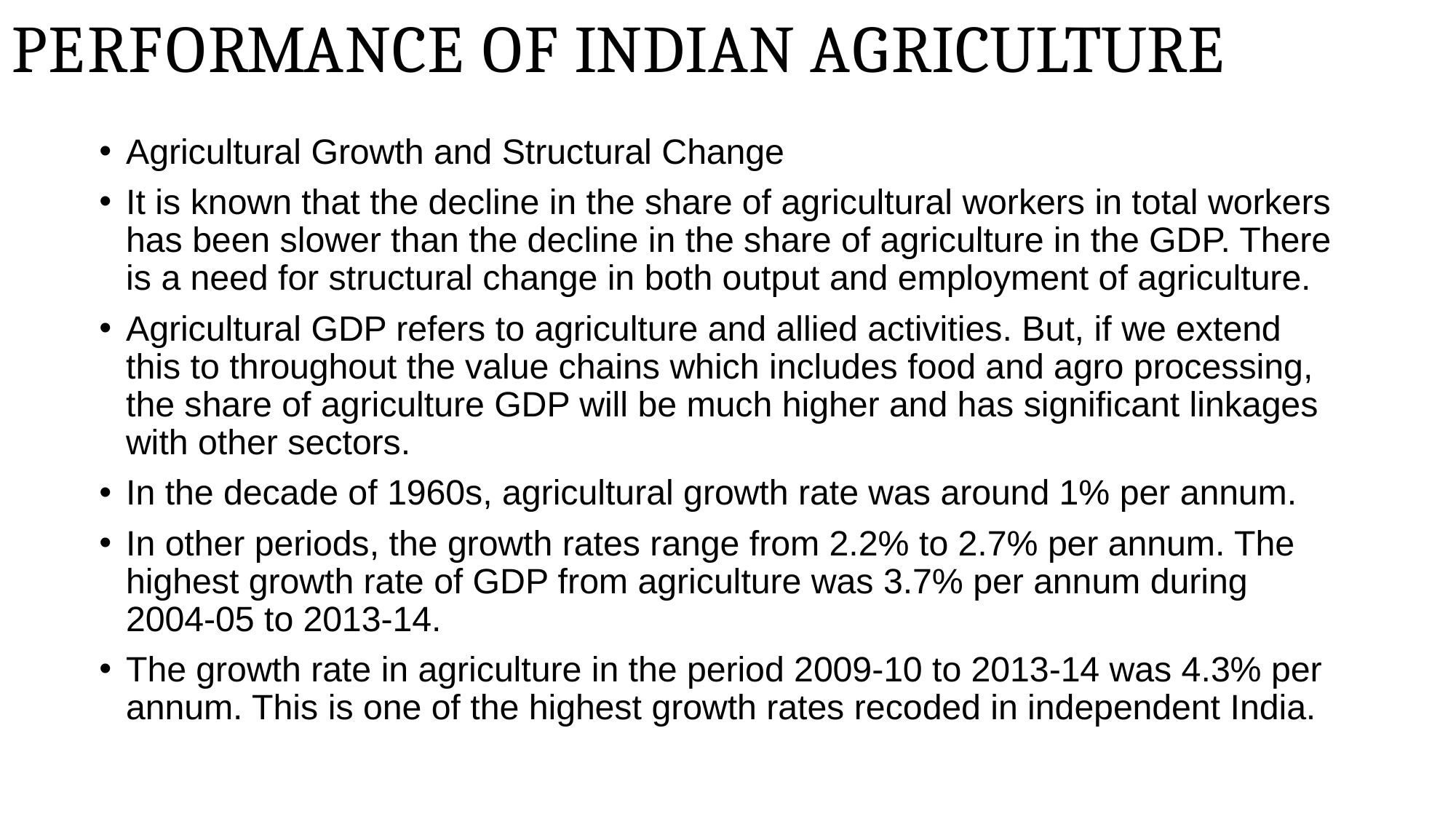

# PERFORMANCE OF INDIAN AGRICULTURE
Agricultural Growth and Structural Change
It is known that the decline in the share of agricultural workers in total workers has been slower than the decline in the share of agriculture in the GDP. There is a need for structural change in both output and employment of agriculture.
Agricultural GDP refers to agriculture and allied activities. But, if we extend this to throughout the value chains which includes food and agro processing, the share of agriculture GDP will be much higher and has significant linkages with other sectors.
In the decade of 1960s, agricultural growth rate was around 1% per annum.
In other periods, the growth rates range from 2.2% to 2.7% per annum. The highest growth rate of GDP from agriculture was 3.7% per annum during 2004-05 to 2013-14.
The growth rate in agriculture in the period 2009-10 to 2013-14 was 4.3% per annum. This is one of the highest growth rates recoded in independent India.